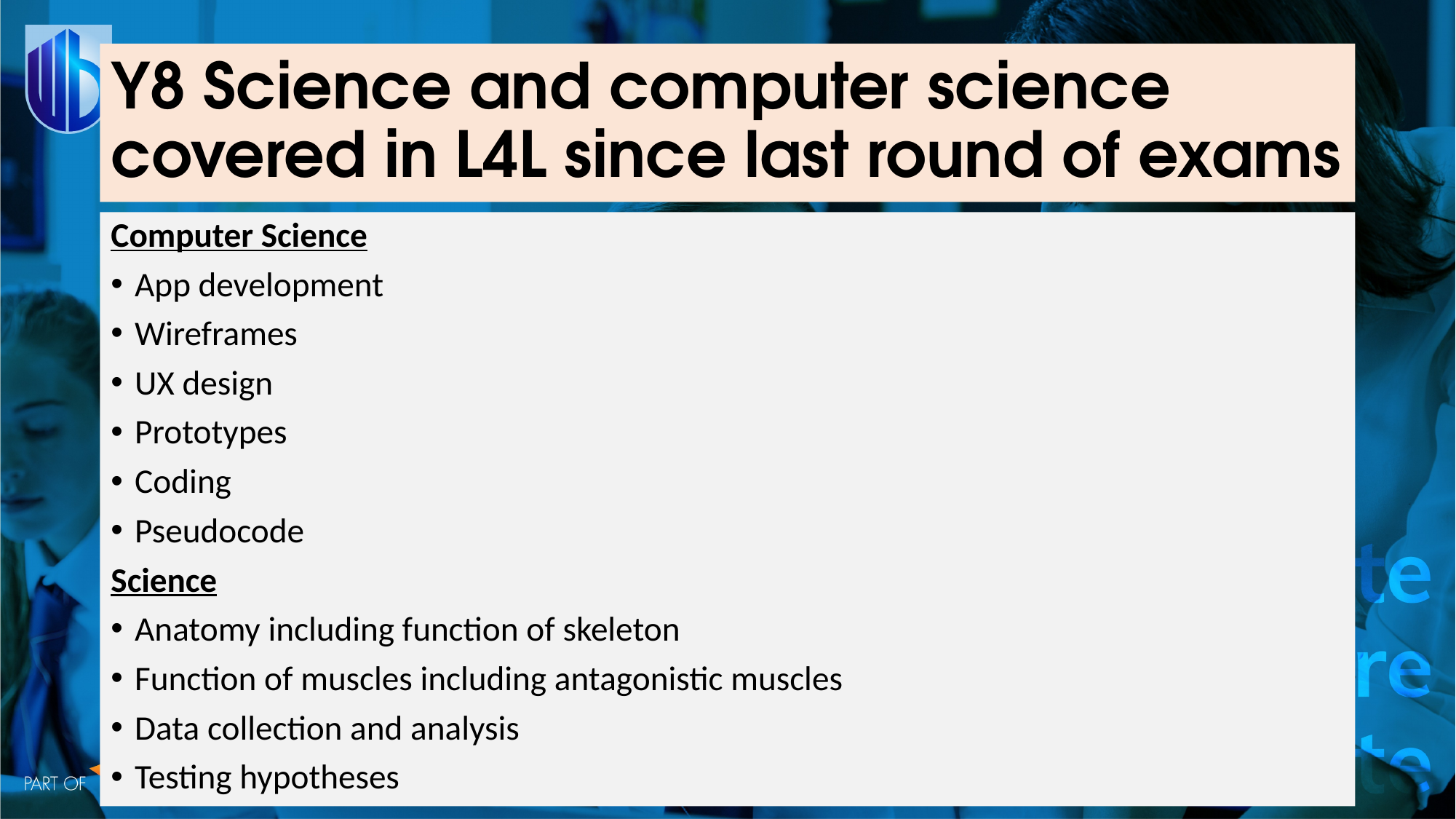

# Y8 Science and computer science covered in L4L since last round of exams
Computer Science
App development
Wireframes
UX design
Prototypes
Coding
Pseudocode
Science
Anatomy including function of skeleton
Function of muscles including antagonistic muscles
Data collection and analysis
Testing hypotheses